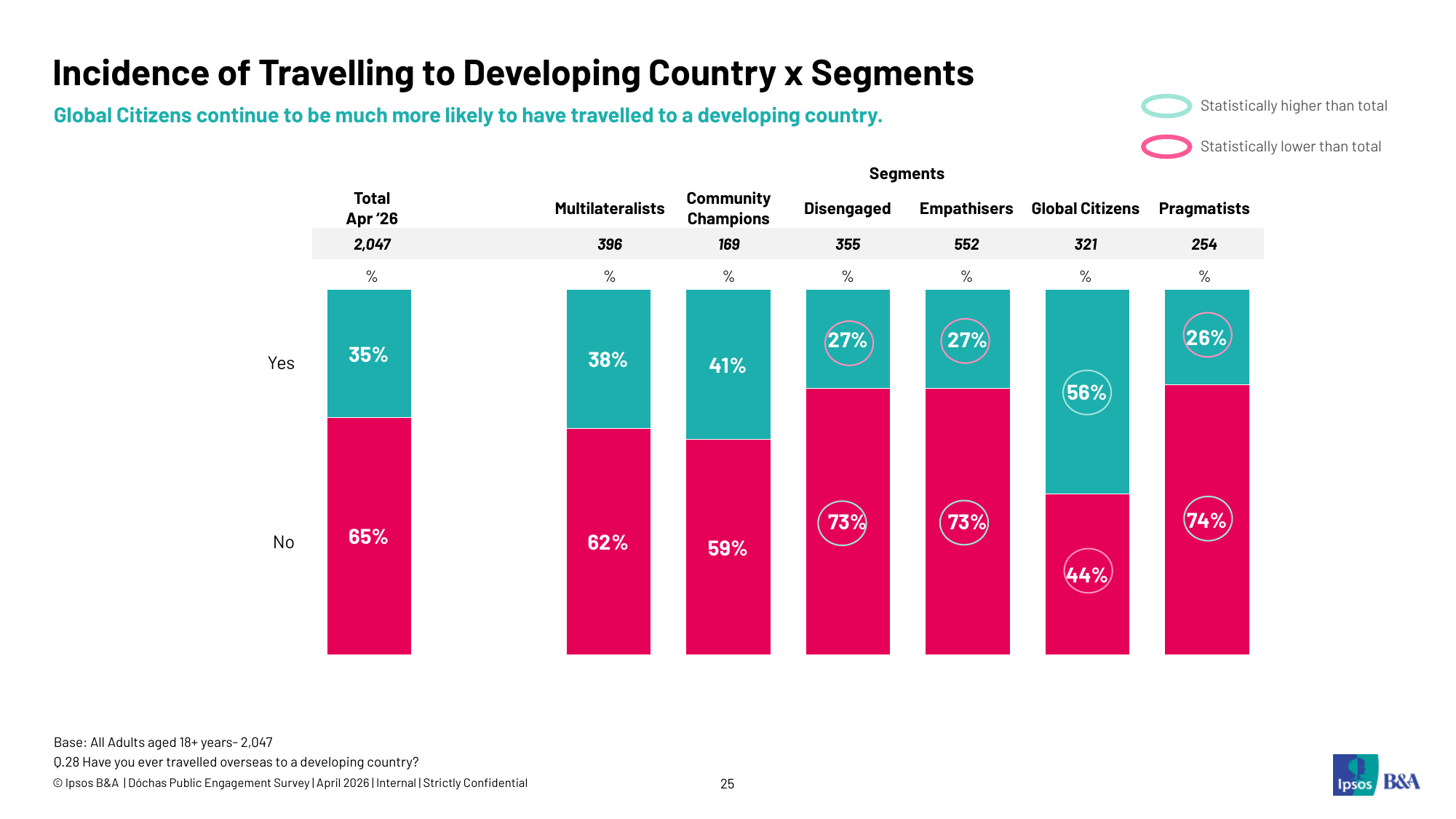

# Incidence of Travelling to Developing Country x Segments
Statistically higher than total

Global Citizens continue to be much more likely to have travelled to a developing country.
Statistically lower than total

|  |  | Segments |  |  |  |  |  |
| --- | --- | --- | --- | --- | --- | --- | --- |
| Total Apr ‘26 |  | Multilateralists | Community Champions | Disengaged | Empathisers | Global Citizens | Pragmatists |
| 2,047 |  | 396 | 169 | 355 | 552 | 321 | 254 |
| % |  | % | % | % | % | % | % |

### Chart

| Category | Yes | No |
|---|---|---|
|  | 35.0 | 65.0 |
|  | None | None |
| European Multilateralists | 38.0 | 62.0 |
| Community Activists | 41.0 | 59.0 |
| Disengaged Nationalists | 27.0 | 73.0 |
| Empathetic Reactionaries | 27.0 | 73.0 |
| Global Citizens | 56.0 | 44.0 |
| National Pragmatists | 26.0 | 74.0 |

| Yes |
| --- |
| No |

Base: All Adults aged 18+ years- 2,047
Q.28 Have you ever travelled overseas to a developing country?